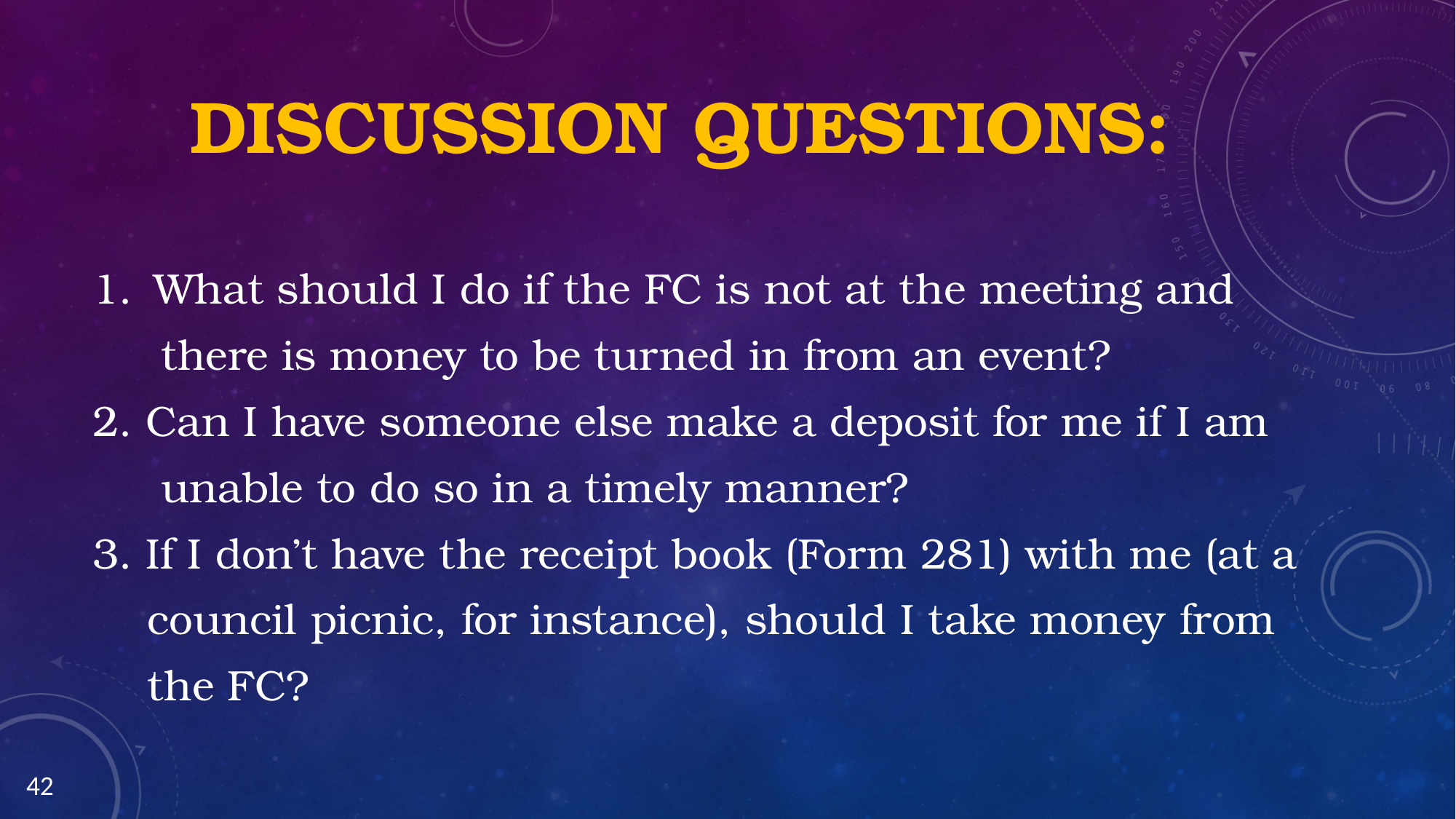

# Discussion Questions:
What should I do if the FC is not at the meeting and
     there is money to be turned in from an event?
2. Can I have someone else make a deposit for me if I am
     unable to do so in a timely manner?
3. If I don’t have the receipt book (Form 281) with me (at a
    council picnic, for instance), should I take money from
    the FC?

42